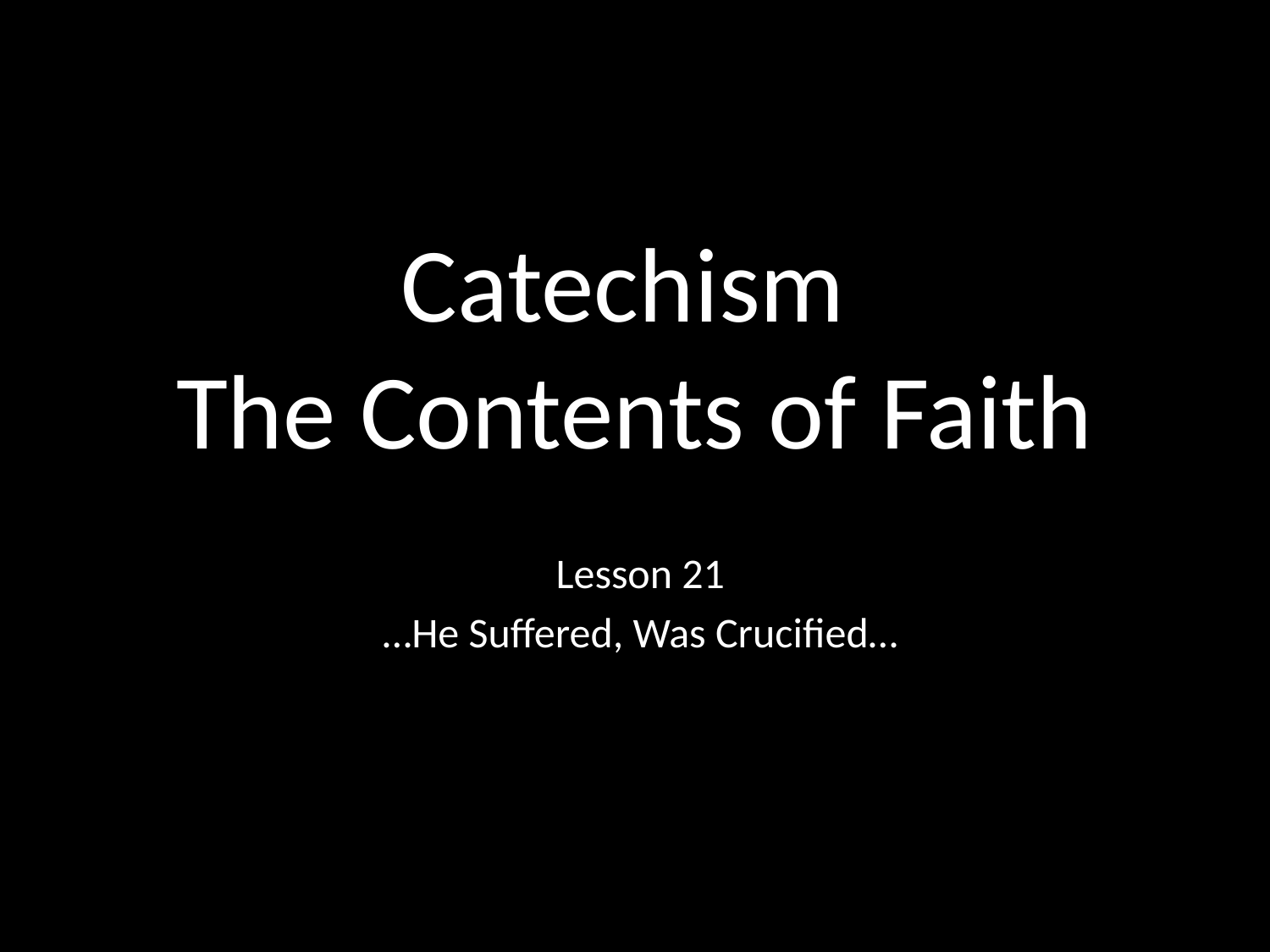

# Catechism The Contents of Faith
Lesson 21
…He Suffered, Was Crucified…